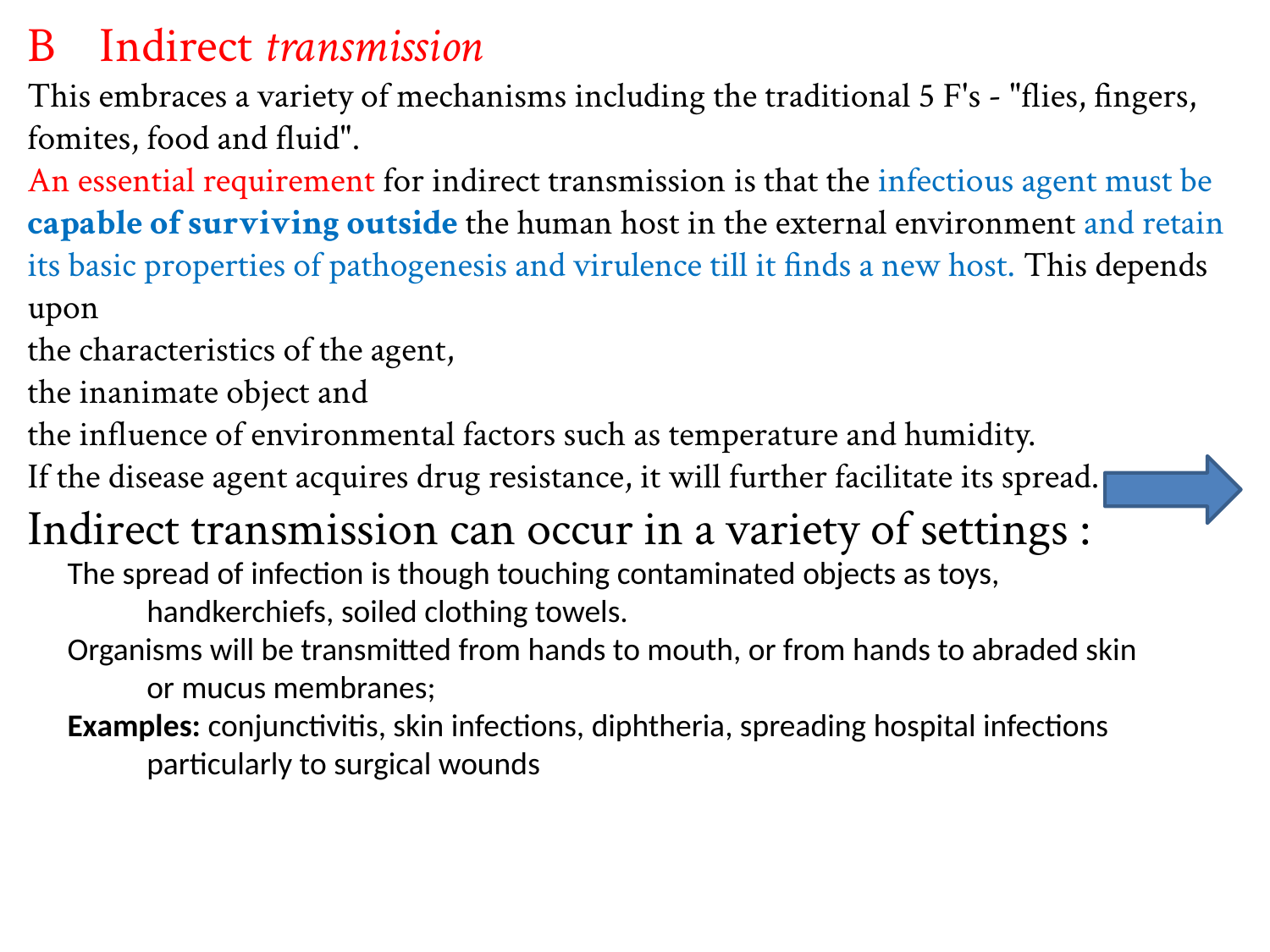

B    Indirect transmission
This embraces a variety of mechanisms including the traditional 5 F's - "flies, fingers, fomites, food and fluid".
An essential requirement for indirect transmission is that the infectious agent must be capable of surviving outside the human host in the external environment and retain its basic properties of pathogenesis and virulence till it finds a new host. This depends upon
the characteristics of the agent,
the inanimate object and
the influence of environmental factors such as temperature and humidity.
If the disease agent acquires drug resistance, it will further facilitate its spread.
Indirect transmission can occur in a variety of settings :

The spread of infection is though touching contaminated objects as toys, handkerchiefs, soiled clothing towels.
Organisms will be transmitted from hands to mouth, or from hands to abraded skin or mucus membranes;
Examples: conjunctivitis, skin infections, diphtheria, spreading hospital infections particularly to surgical wounds